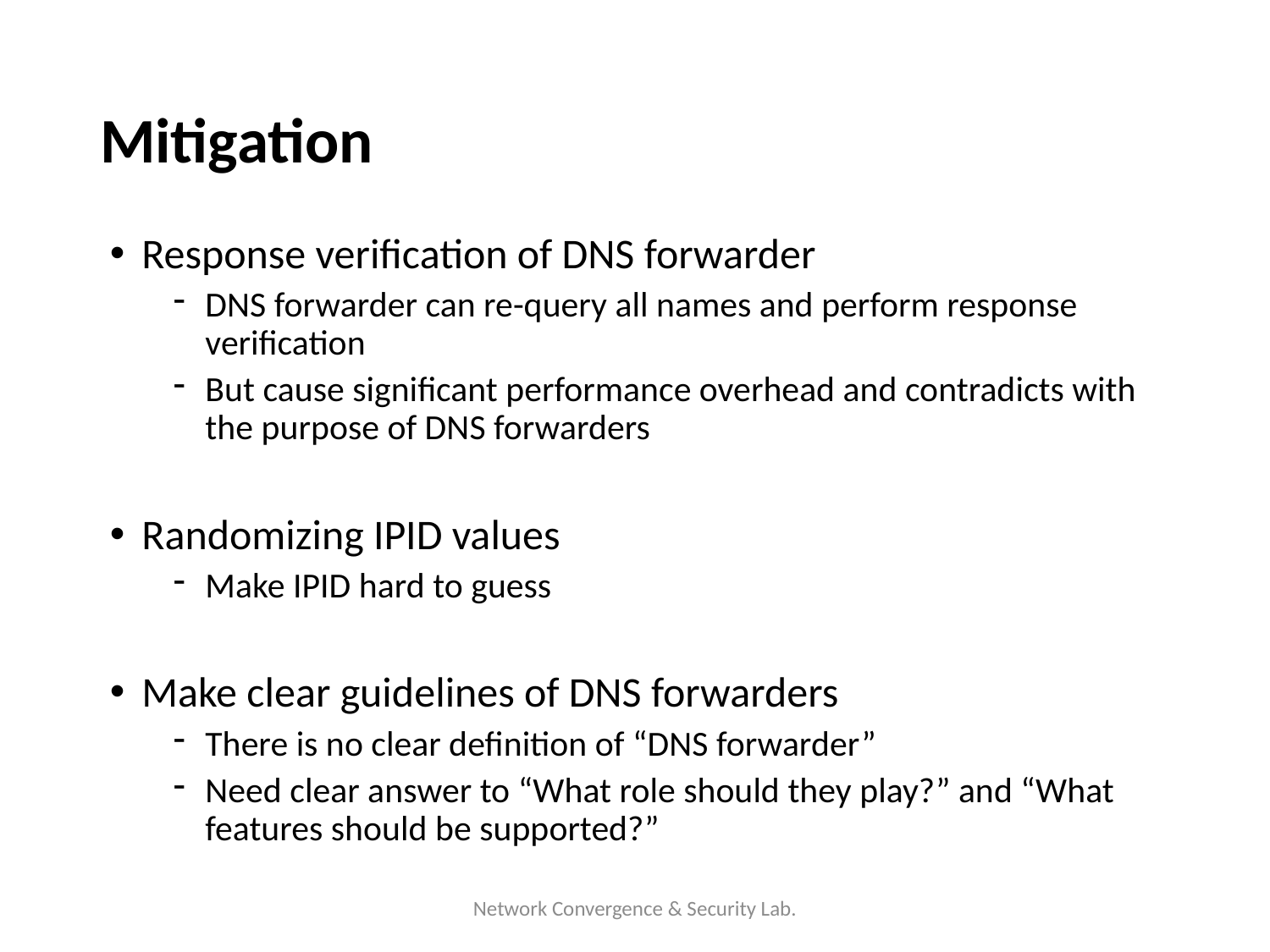

# Mitigation
Response verification of DNS forwarder
DNS forwarder can re-query all names and perform response verification
But cause significant performance overhead and contradicts with the purpose of DNS forwarders

Randomizing IPID values
Make IPID hard to guess

Make clear guidelines of DNS forwarders
There is no clear definition of “DNS forwarder”
Need clear answer to “What role should they play?” and “What features should be supported?”

Network Convergence & Security Lab.